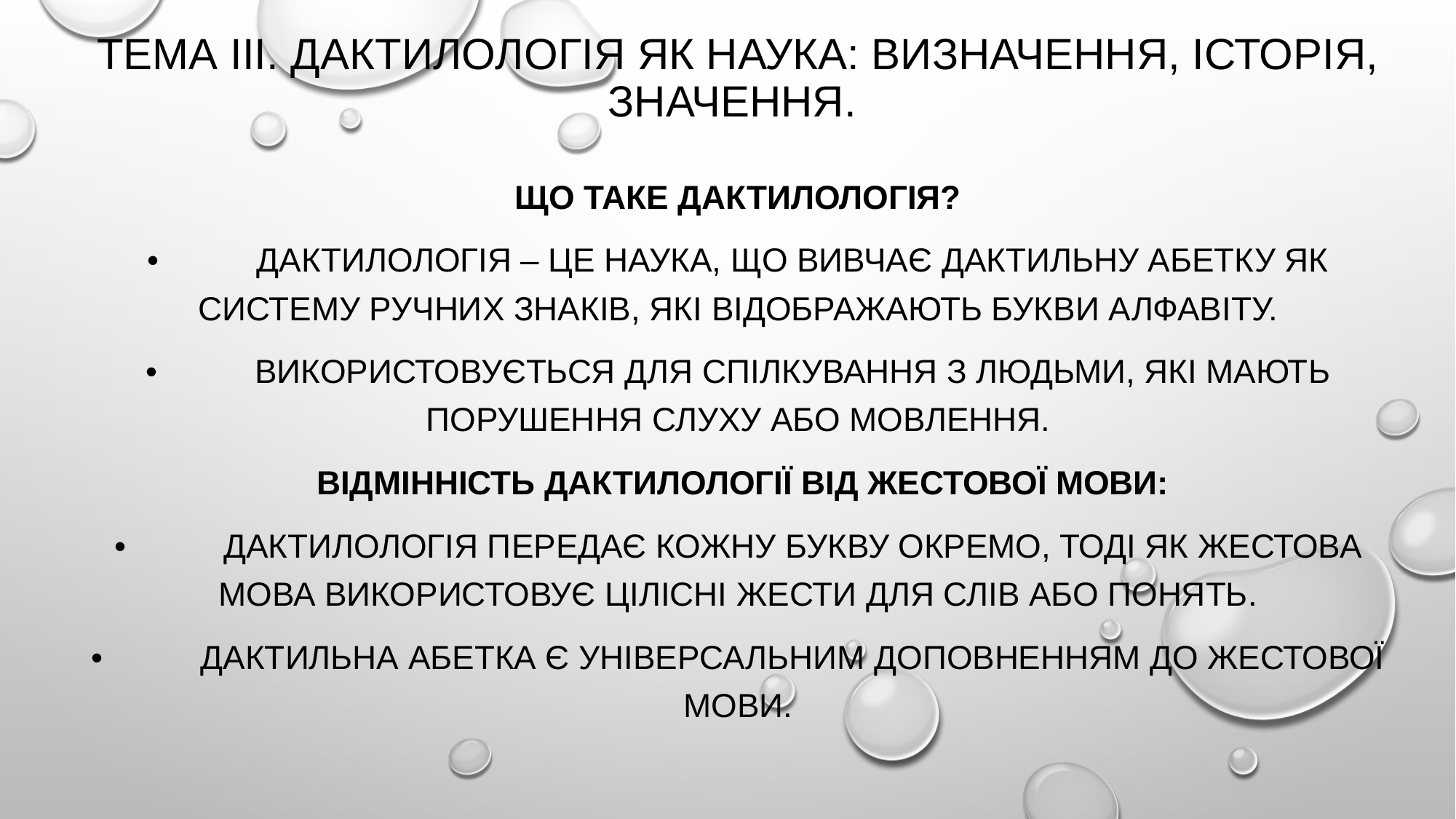

# ТЕМА III. Дактилологія як наука: визначення, історія, значення.
Що таке дактилологія?
•	Дактилологія – це наука, що вивчає дактильну абетку як систему ручних знаків, які відображають букви алфавіту.
•	Використовується для спілкування з людьми, які мають порушення слуху або мовлення.
 Відмінність дактилології від жестової мови:
•	Дактилологія передає кожну букву окремо, тоді як жестова мова використовує цілісні жести для слів або понять.
•	Дактильна абетка є універсальним доповненням до жестової мови.